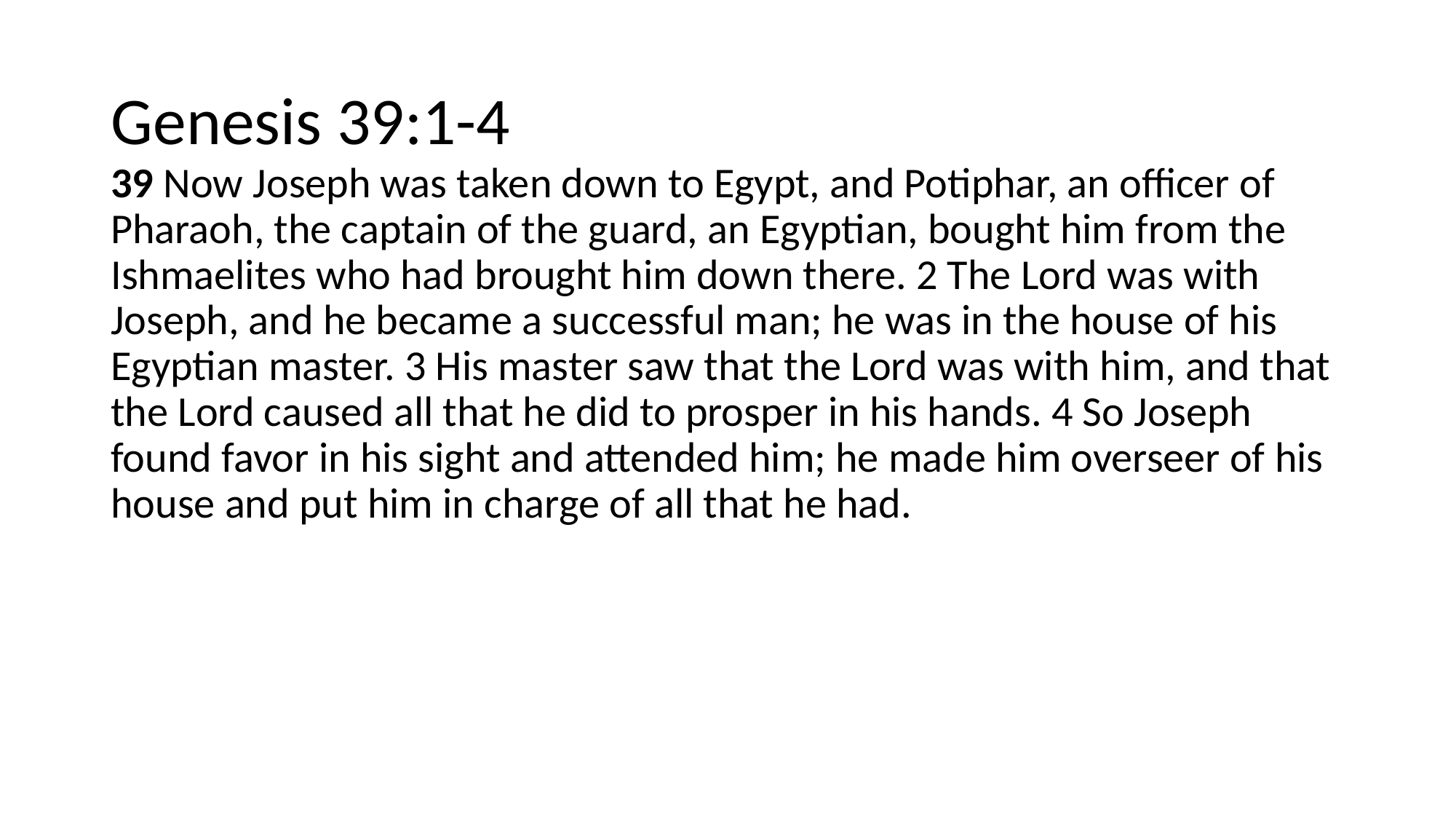

# Genesis 39:1-4
39 Now Joseph was taken down to Egypt, and Potiphar, an officer of Pharaoh, the captain of the guard, an Egyptian, bought him from the Ishmaelites who had brought him down there. 2 The Lord was with Joseph, and he became a successful man; he was in the house of his Egyptian master. 3 His master saw that the Lord was with him, and that the Lord caused all that he did to prosper in his hands. 4 So Joseph found favor in his sight and attended him; he made him overseer of his house and put him in charge of all that he had.